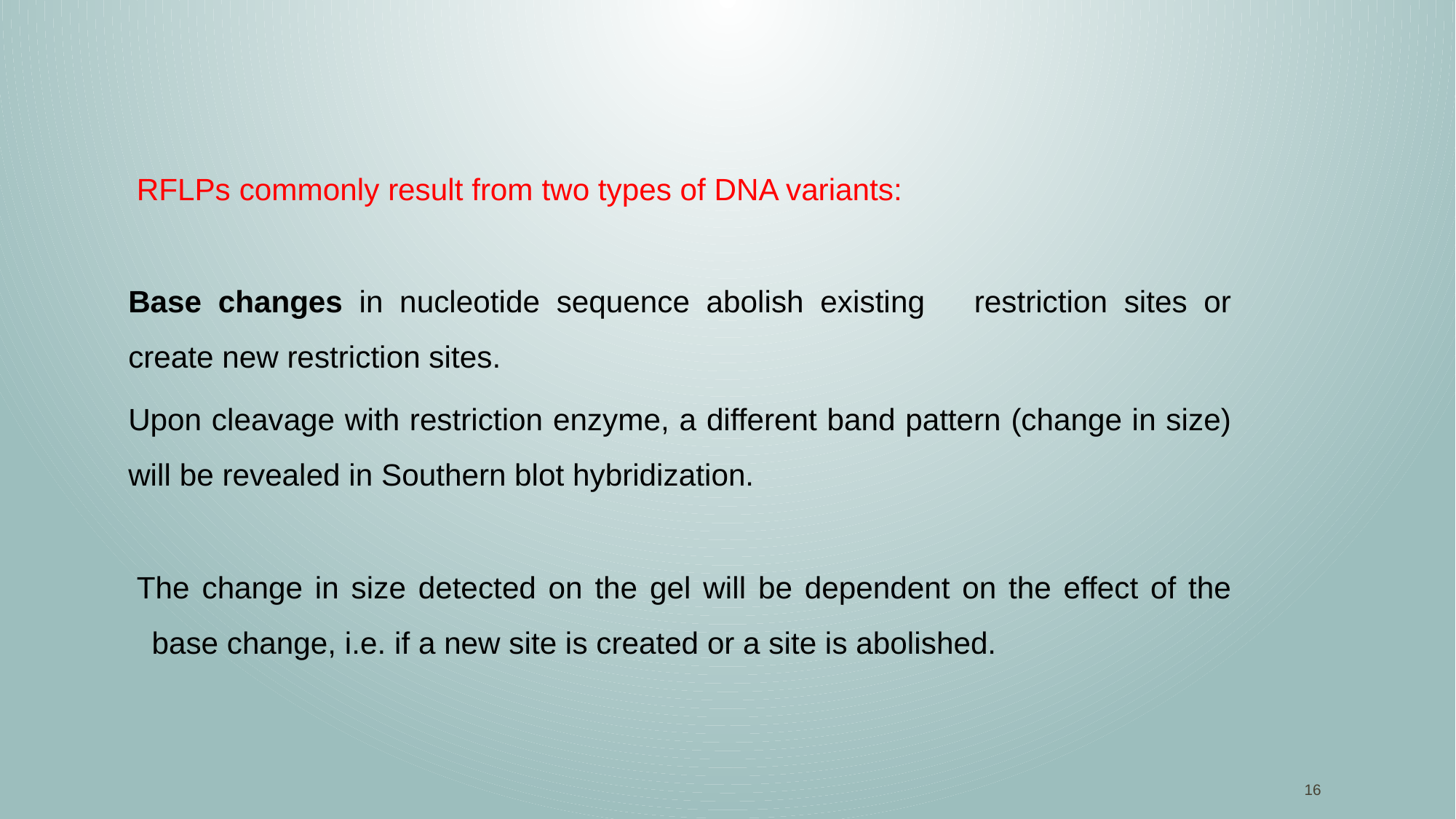

RFLPs commonly result from two types of DNA variants:

Base changes in nucleotide sequence abolish existing   restriction sites or create new restriction sites.
Upon cleavage with restriction enzyme, a different band pattern (change in size) will be revealed in Southern blot hybridization.

The change in size detected on the gel will be dependent on the effect of the base change, i.e. if a new site is created or a site is abolished.

16